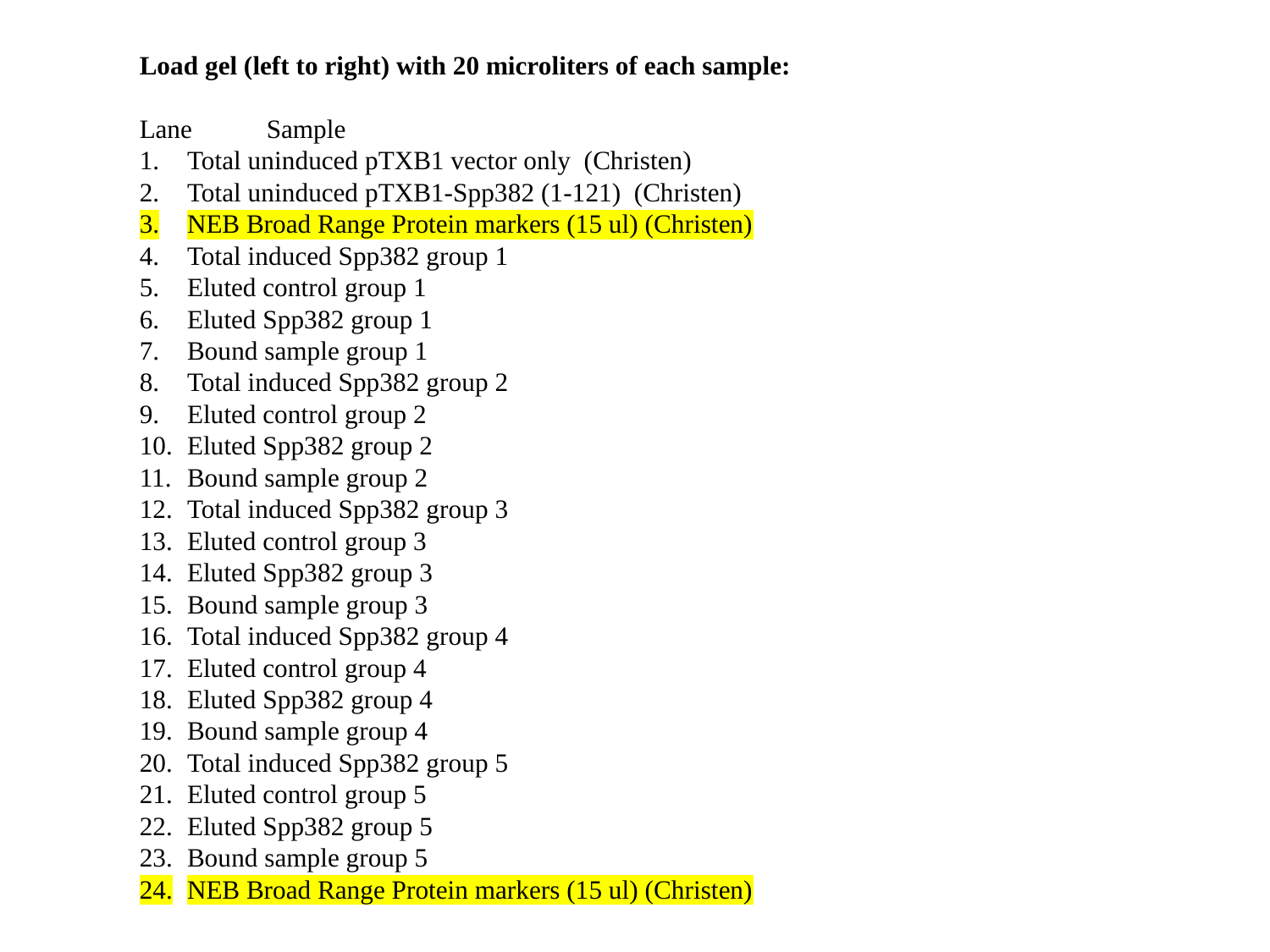

Load gel (left to right) with 20 microliters of each sample:

Lane	Sample
Total uninduced pTXB1 vector only  (Christen)
Total uninduced pTXB1-Spp382 (1-121)  (Christen)
NEB Broad Range Protein markers (15 ul) (Christen)
Total induced Spp382 group 1
Eluted control group 1
Eluted Spp382 group 1
Bound sample group 1
Total induced Spp382 group 2
Eluted control group 2
Eluted Spp382 group 2
Bound sample group 2
Total induced Spp382 group 3
Eluted control group 3
Eluted Spp382 group 3
Bound sample group 3
Total induced Spp382 group 4
Eluted control group 4
Eluted Spp382 group 4
Bound sample group 4
Total induced Spp382 group 5
Eluted control group 5
Eluted Spp382 group 5
Bound sample group 5
NEB Broad Range Protein markers (15 ul) (Christen)